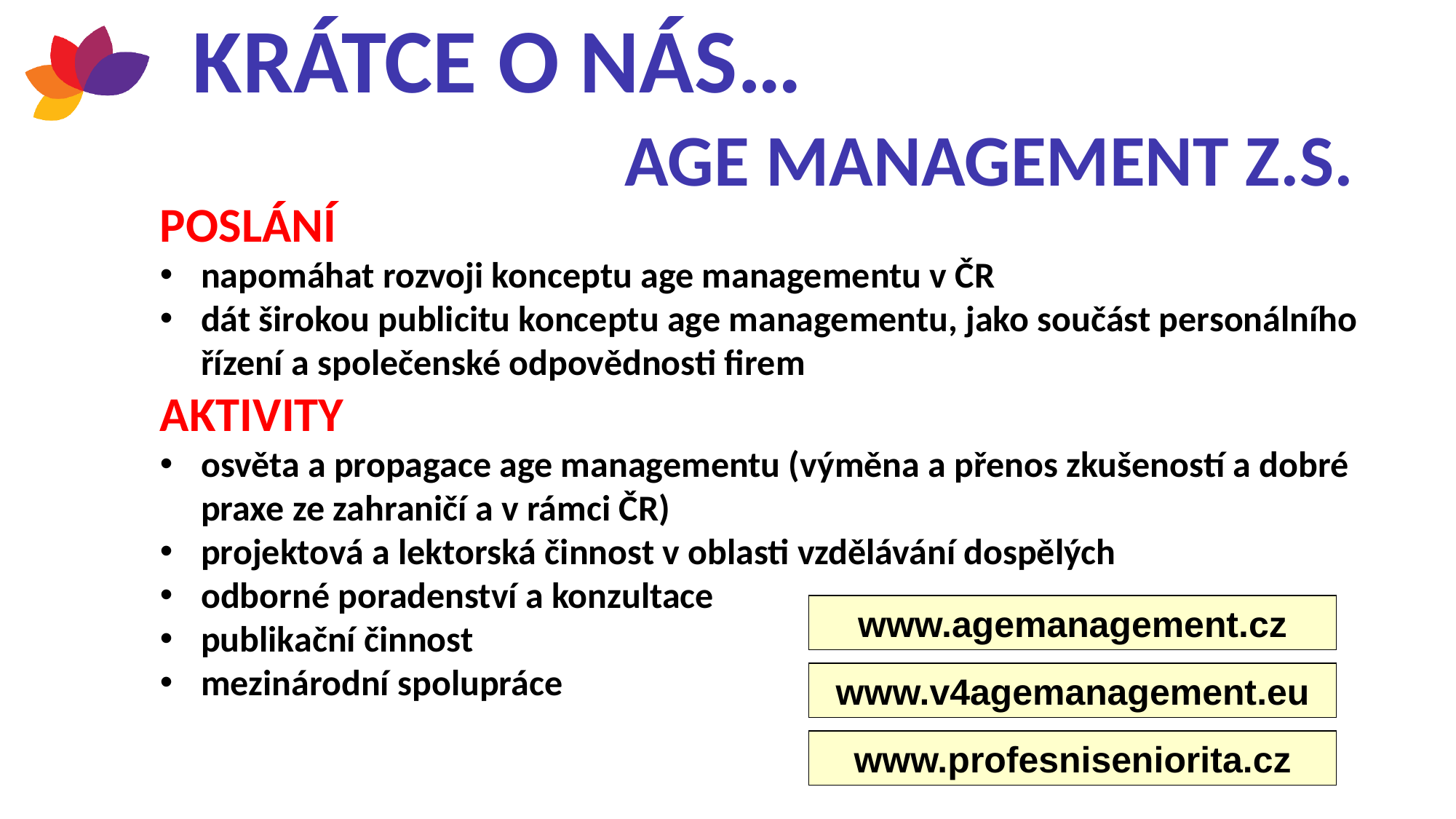

# Krátce o nás…
Age Management z.s.
POSLÁNÍ
napomáhat rozvoji konceptu age managementu v ČR
dát širokou publicitu konceptu age managementu, jako součást personálního řízení a společenské odpovědnosti firem
aktivity
osvěta a propagace age managementu (výměna a přenos zkušeností a dobré praxe ze zahraničí a v rámci ČR)
projektová a lektorská činnost v oblasti vzdělávání dospělých
odborné poradenství a konzultace
publikační činnost
mezinárodní spolupráce
www.agemanagement.cz
www.v4agemanagement.eu
www.profesniseniorita.cz